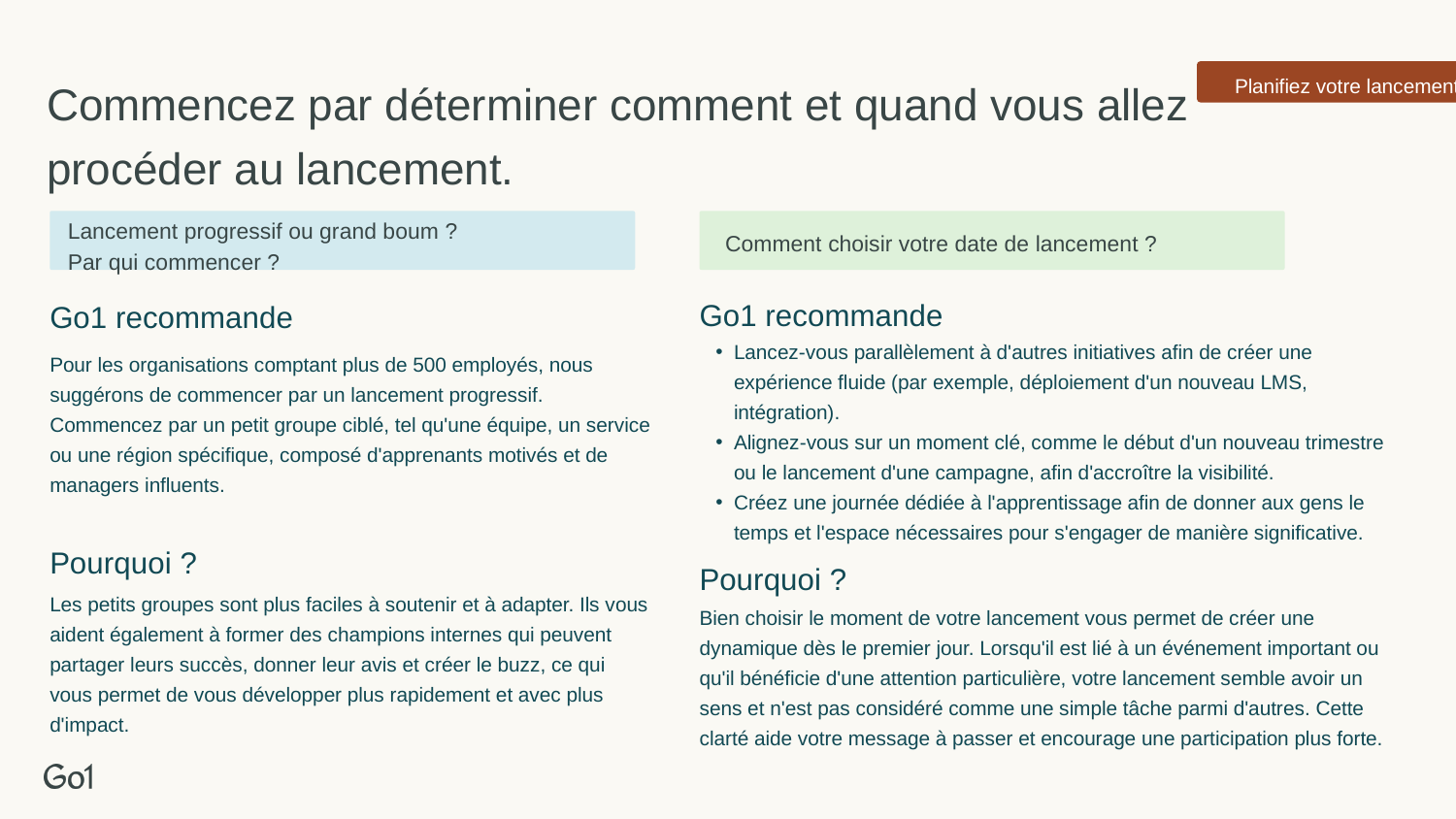

Commencez par déterminer comment et quand vous allez procéder au lancement.
 Planifiez votre lancement

Comment choisir votre date de lancement ?

Lancement progressif ou grand boum ?
Par qui commencer ?
Go1 recommande
Go1 recommande
Lancez-vous parallèlement à d'autres initiatives afin de créer une expérience fluide (par exemple, déploiement d'un nouveau LMS,  intégration).
Alignez-vous sur un moment clé, comme le début d'un nouveau trimestre ou le lancement d'une campagne, afin d'accroître la visibilité.
Créez une journée dédiée à l'apprentissage afin de donner aux gens le temps et l'espace nécessaires pour s'engager de manière significative.

Pour les organisations comptant plus de 500 employés, nous suggérons de commencer par un lancement progressif. Commencez par un petit groupe ciblé, tel qu'une équipe, un service ou une région spécifique, composé d'apprenants motivés et de managers influents.
Pourquoi ?
Pourquoi ?
Les petits groupes sont plus faciles à soutenir et à adapter. Ils vous aident également à former des champions internes qui peuvent partager leurs succès, donner leur avis et créer le buzz, ce qui vous permet de vous développer plus rapidement et avec plus d'impact.
Bien choisir le moment de votre lancement vous permet de créer une dynamique dès le premier jour. Lorsqu'il est lié à un événement important ou qu'il bénéficie d'une attention particulière, votre lancement semble avoir un sens et n'est pas considéré comme une simple tâche parmi d'autres. Cette clarté aide votre message à passer et encourage une participation plus forte.